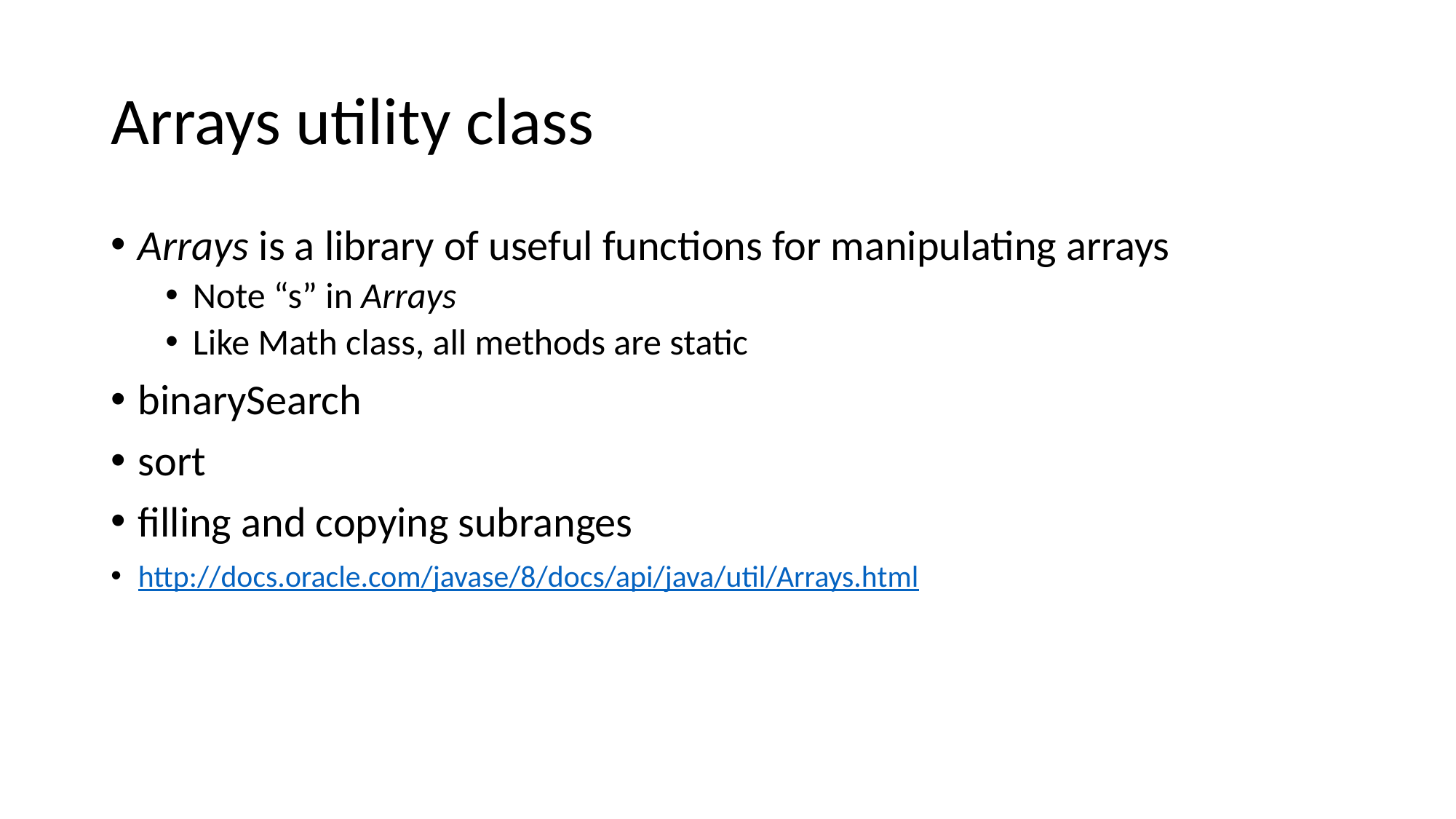

# Arrays utility class
Arrays is a library of useful functions for manipulating arrays
Note “s” in Arrays
Like Math class, all methods are static
binarySearch
sort
filling and copying subranges
http://docs.oracle.com/javase/8/docs/api/java/util/Arrays.html